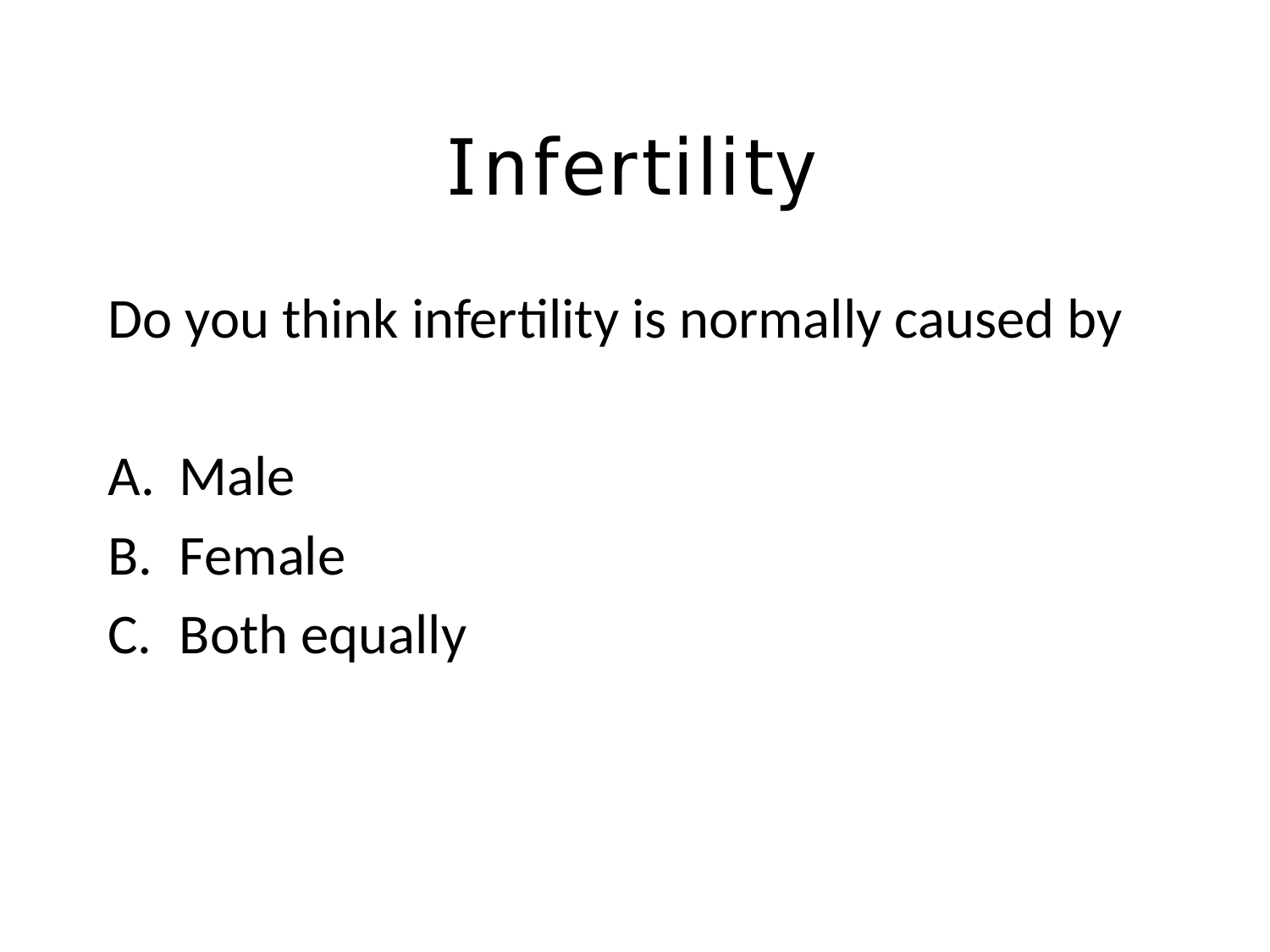

# Infertility
Do you think infertility is normally caused by

Male
Female
Both equally